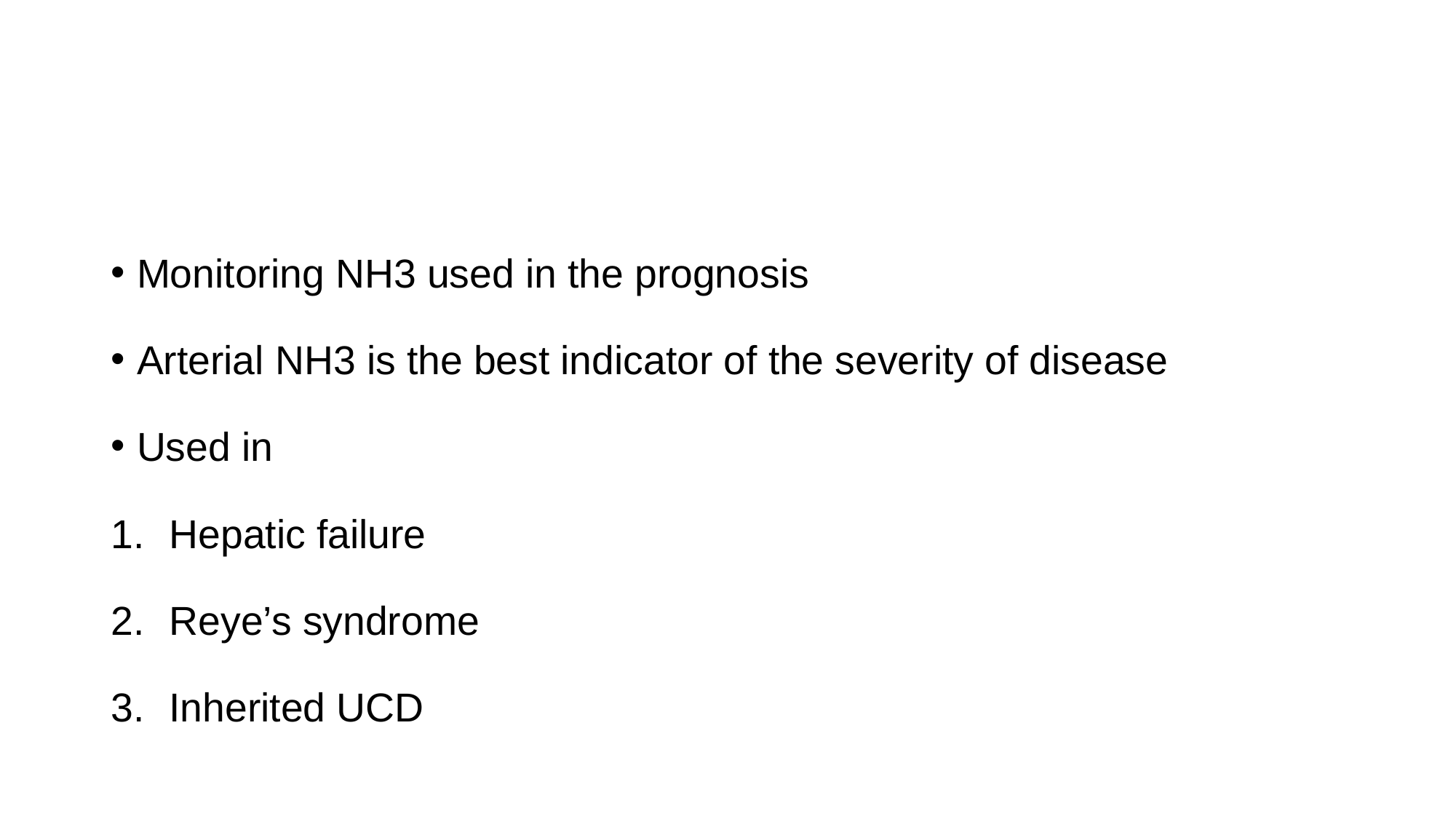

#
Monitoring NH3 used in the prognosis
Arterial NH3 is the best indicator of the severity of disease
Used in
Hepatic failure
Reye’s syndrome
Inherited UCD